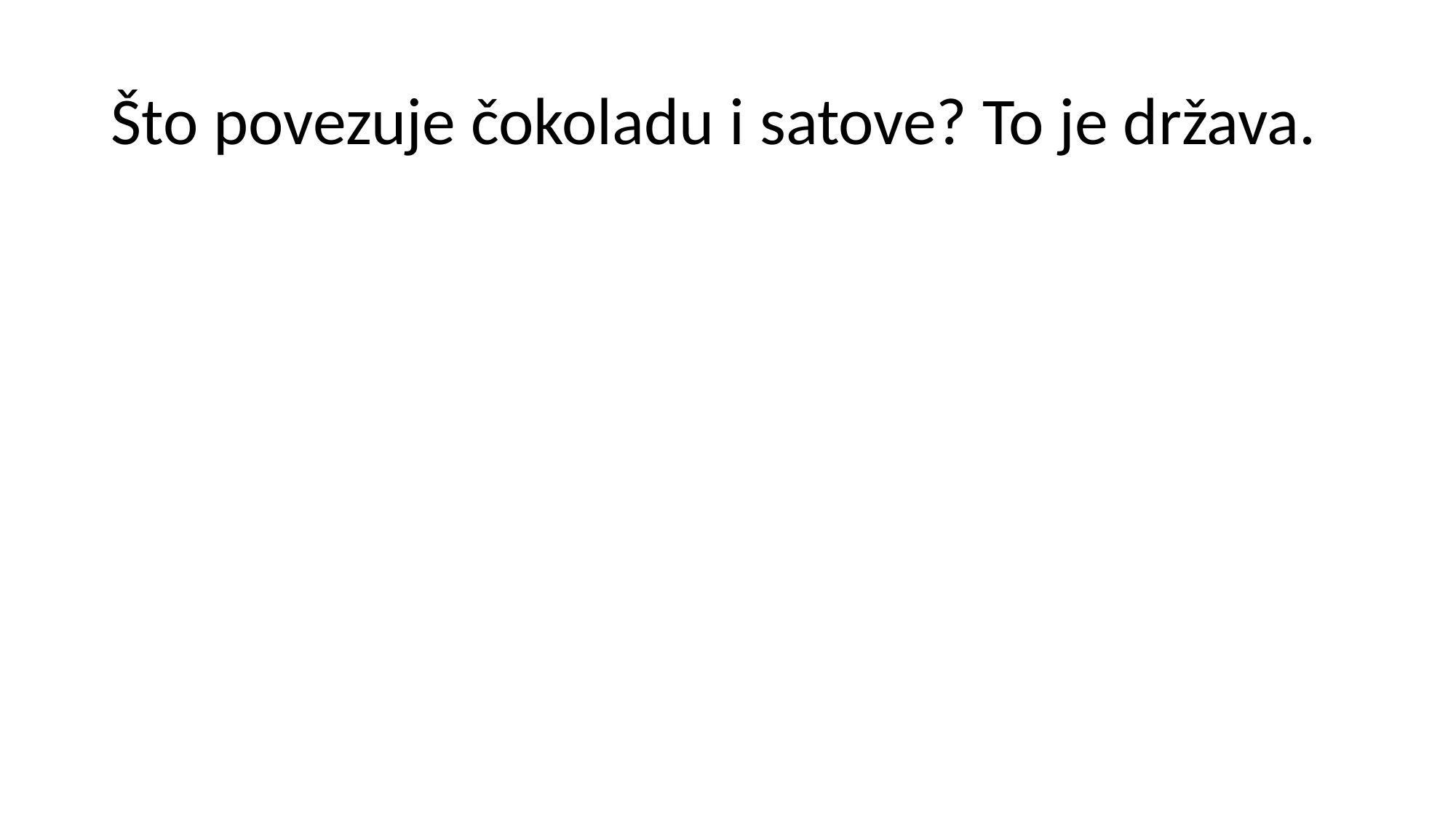

# Što povezuje čokoladu i satove? To je država.